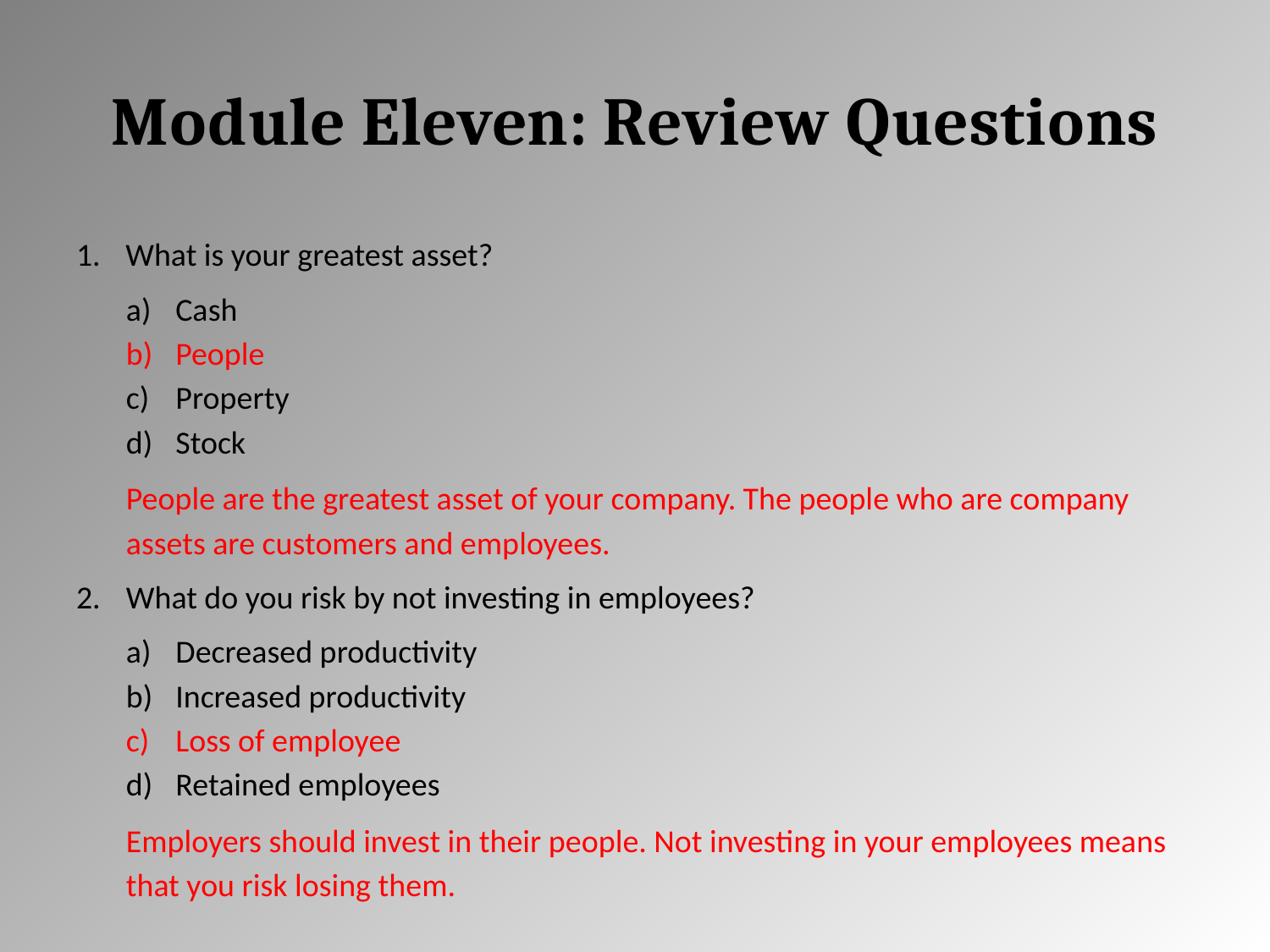

# Module Eleven: Review Questions
What is your greatest asset?
Cash
People
Property
Stock
People are the greatest asset of your company. The people who are company assets are customers and employees.
What do you risk by not investing in employees?
Decreased productivity
Increased productivity
Loss of employee
Retained employees
Employers should invest in their people. Not investing in your employees means that you risk losing them.